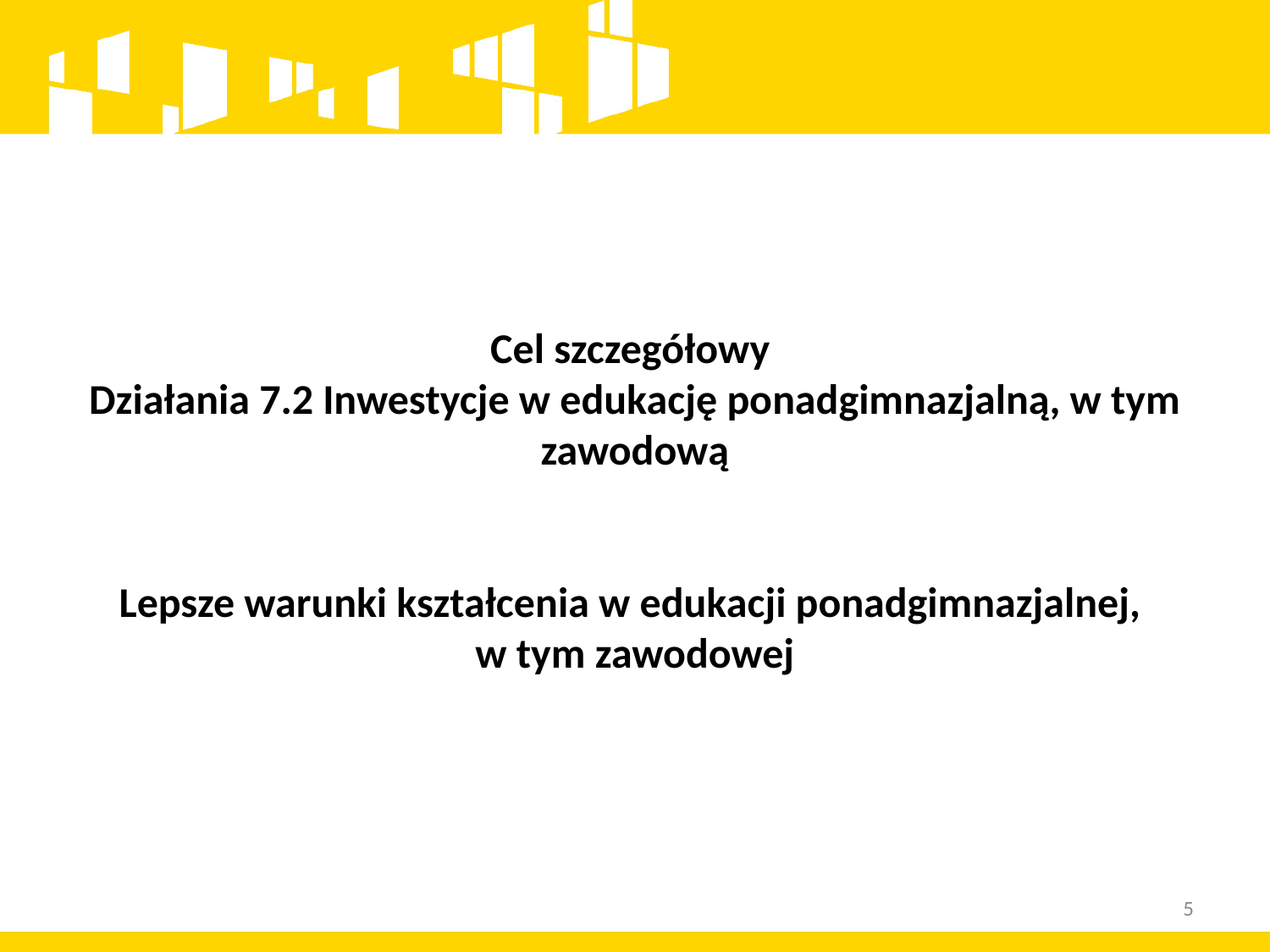

Cel szczegółowy
Działania 7.2 Inwestycje w edukację ponadgimnazjalną, w tym zawodową

Lepsze warunki kształcenia w edukacji ponadgimnazjalnej,
w tym zawodowej
5